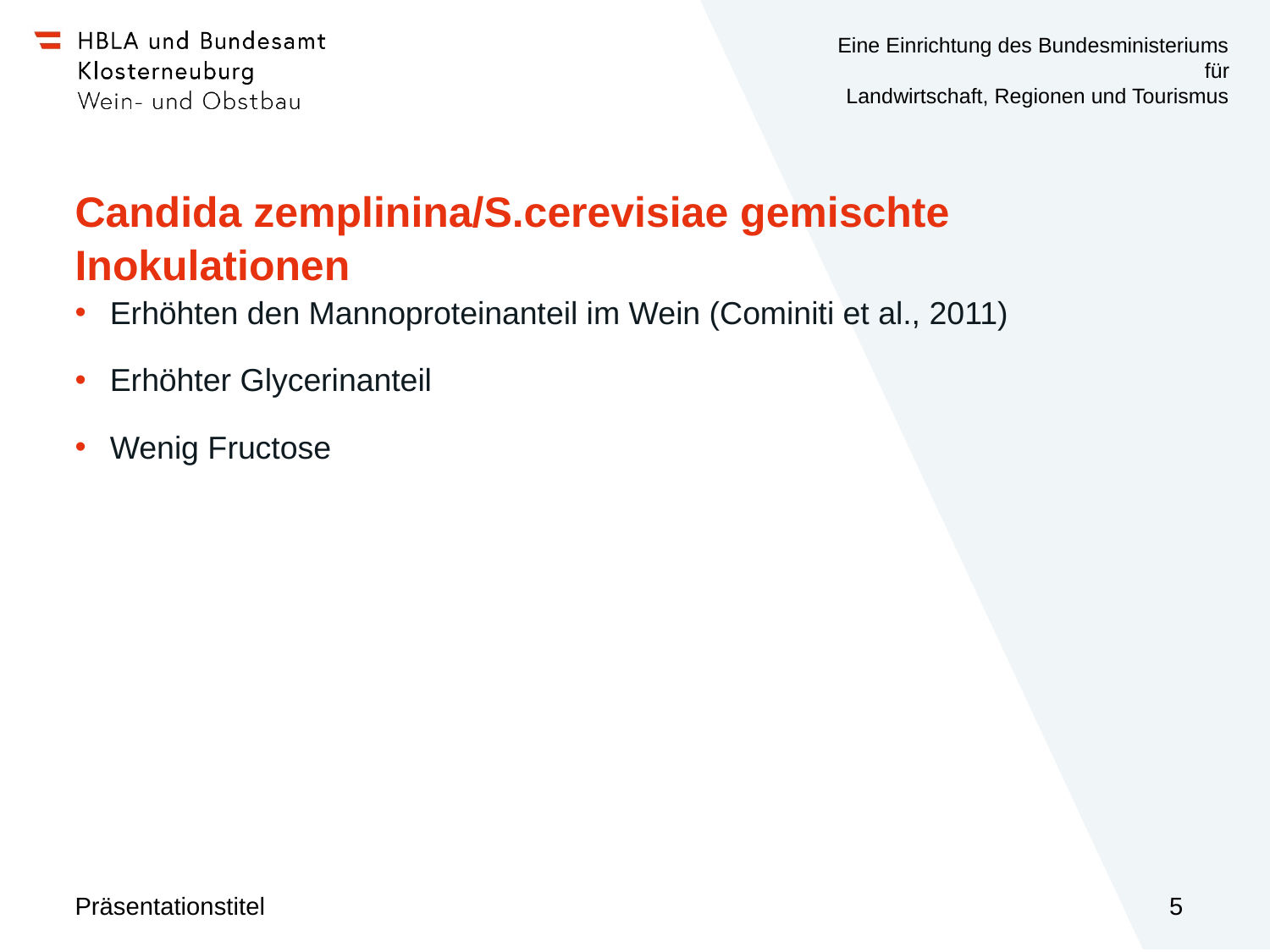

# Candida zemplinina/S.cerevisiae gemischte Inokulationen
Erhöhten den Mannoproteinanteil im Wein (Cominiti et al., 2011)
Erhöhter Glycerinanteil
Wenig Fructose
Präsentationstitel
5